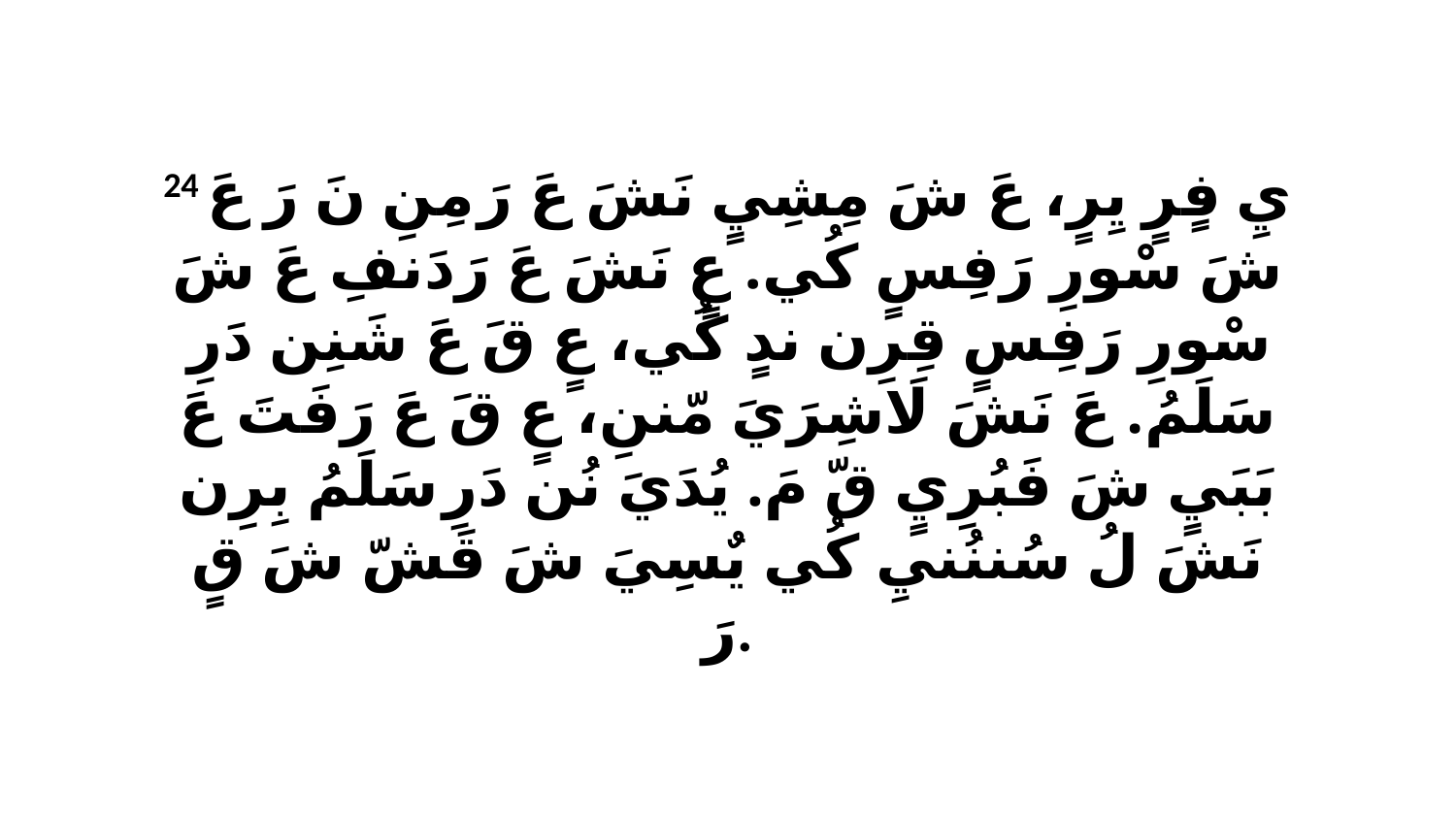

24 يِ فٍرٍ يِرٍ، عَ شَ مِشِيٍ نَشَ عَ رَ مِنِ نَ رَ عَ شَ سْورِ رَفِسٍ كُي. عٍ نَشَ عَ رَدَنفِ عَ شَ سْورِ رَفِسٍ قِرِن ندٍ كُي، عٍ قَ عَ شَنِن دَرِ سَلَمُ. عَ نَشَ لَاشِرَيَ مّننِ، عٍ قَ عَ رَفَتَ عَ بَبَيٍ شَ فَبُرِيٍ قّ مَ. يُدَيَ نُن دَرِ سَلَمُ بِرِن نَشَ لُ سُننُنيِ كُي يٌسِيَ شَ قَشّ شَ قٍ رَ.